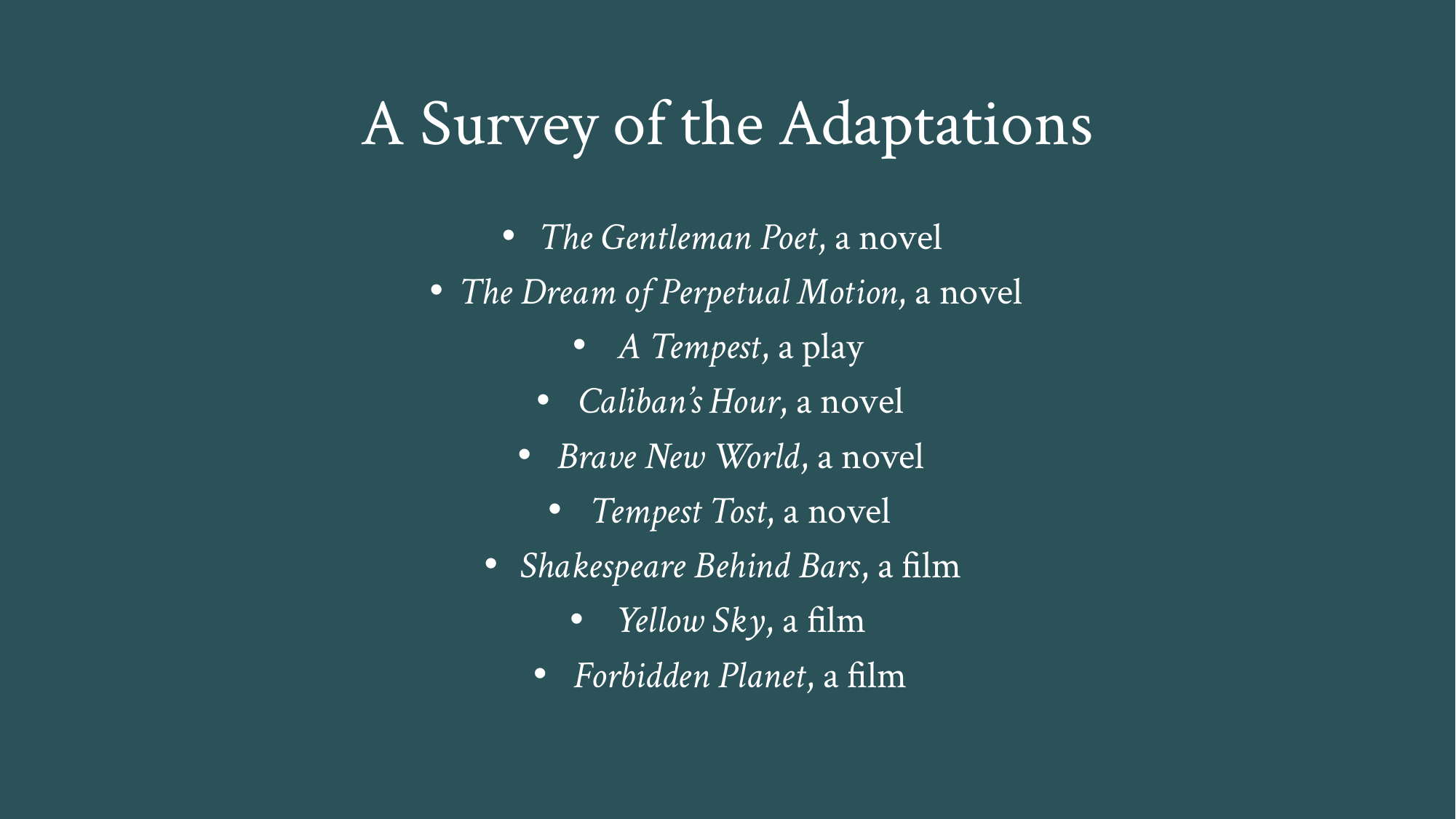

# A Survey of the Adaptations
The Gentleman Poet, a novel
The Dream of Perpetual Motion, a novel
A Tempest, a play
Caliban’s Hour, a novel
Brave New World, a novel
Tempest Tost, a novel
Shakespeare Behind Bars, a film
Yellow Sky, a film
Forbidden Planet, a film